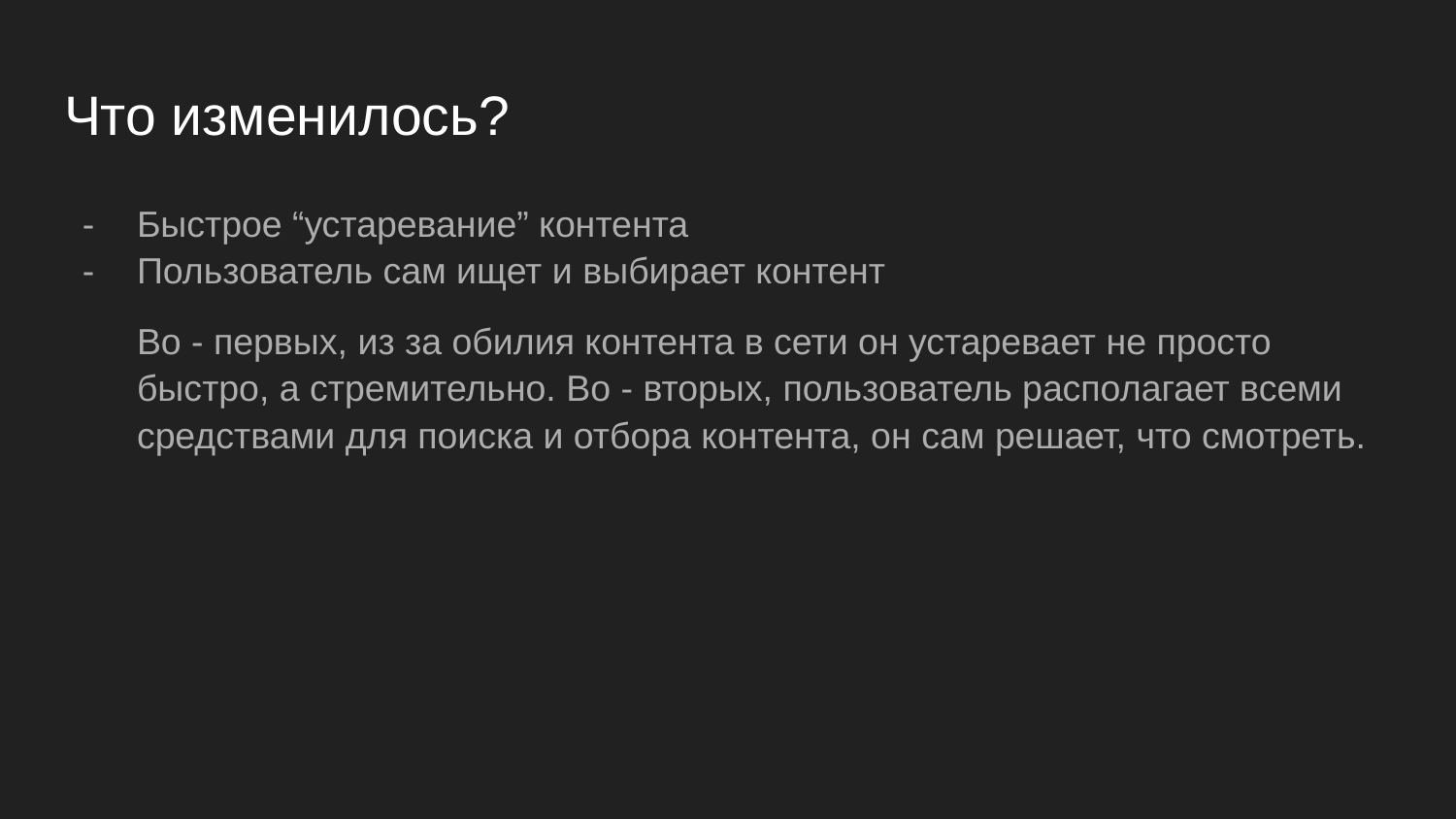

# Что изменилось?
Быстрое “устаревание” контента
Пользователь сам ищет и выбирает контент
Во - первых, из за обилия контента в сети он устаревает не просто быстро, а стремительно. Во - вторых, пользователь располагает всеми средствами для поиска и отбора контента, он сам решает, что смотреть.